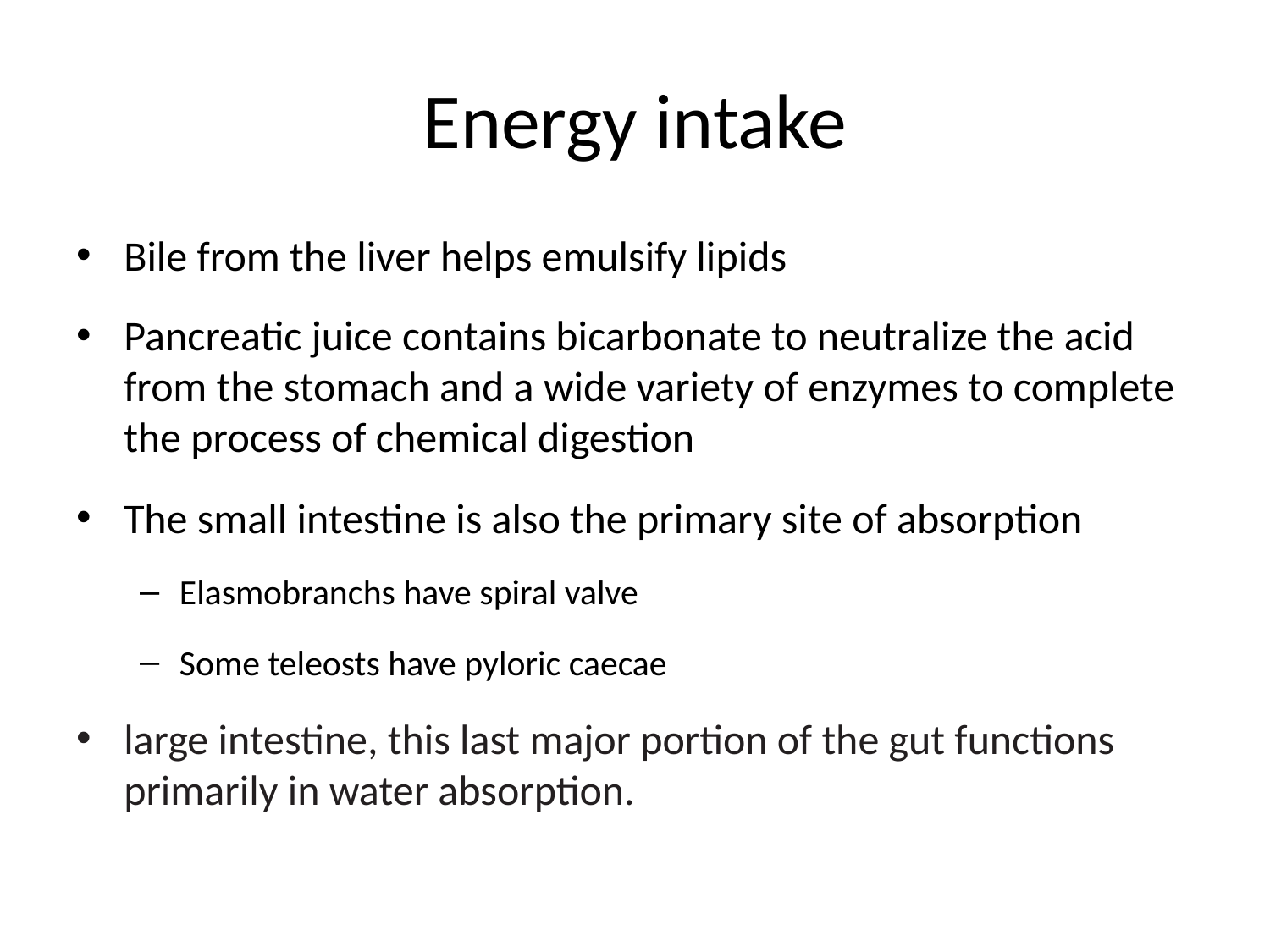

# Energy intake
Bile from the liver helps emulsify lipids
Pancreatic juice contains bicarbonate to neutralize the acid from the stomach and a wide variety of enzymes to complete the process of chemical digestion
The small intestine is also the primary site of absorption
Elasmobranchs have spiral valve
Some teleosts have pyloric caecae
large intestine, this last major portion of the gut functions primarily in water absorption.